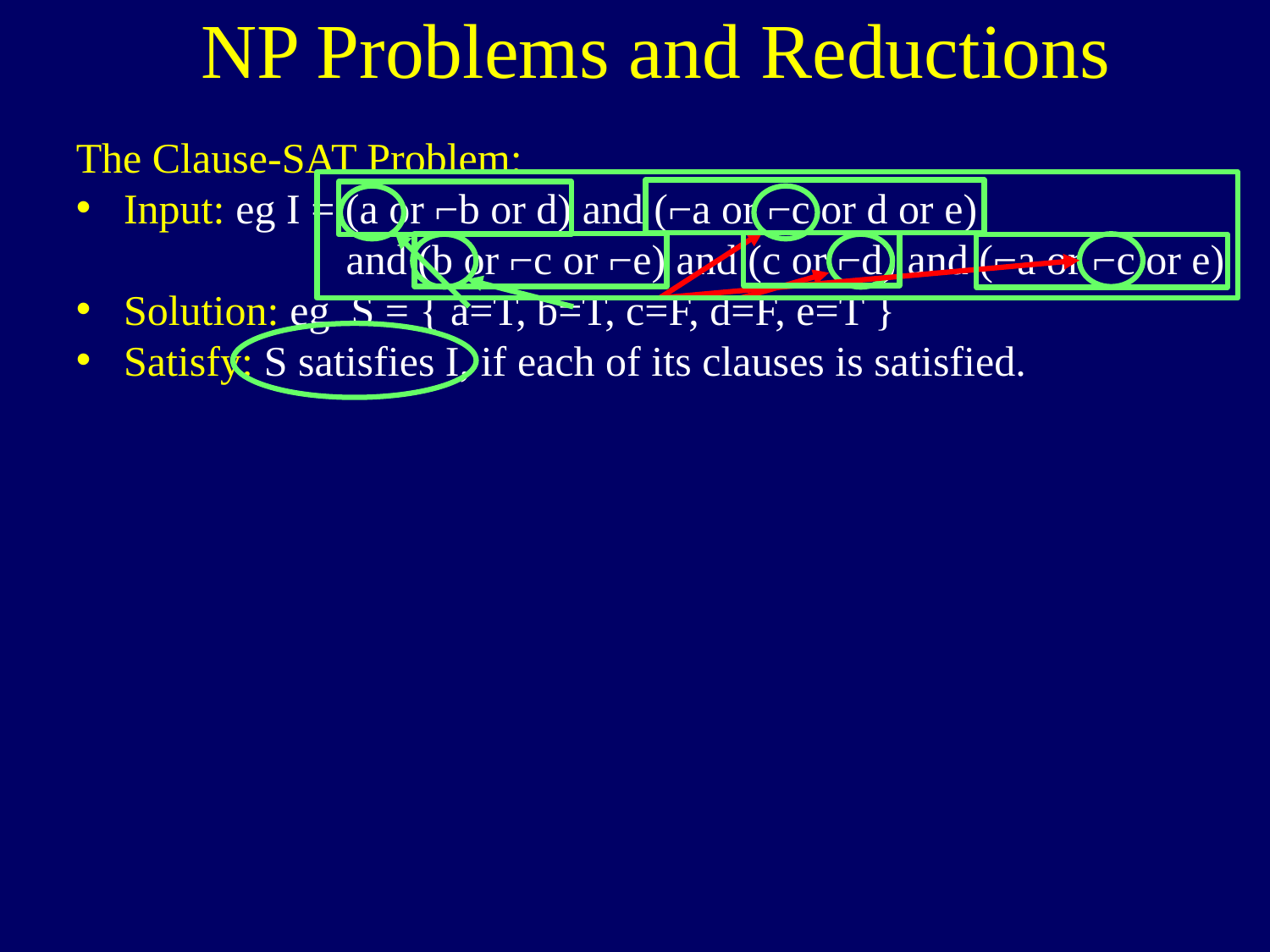

NP Problems and Reductions
The Clause-SAT Problem:
Input: eg I = (a or ⌐b or d) and (⌐a or ⌐c or d or e)
                     and (b or ⌐c or ⌐e) and (c or ⌐d) and (⌐a or ⌐c or e)
Solution: eg  S = { a=T, b=T, c=F, d=F, e=T }
Satisfy: S satisfies I, if each of its clauses is satisfied.